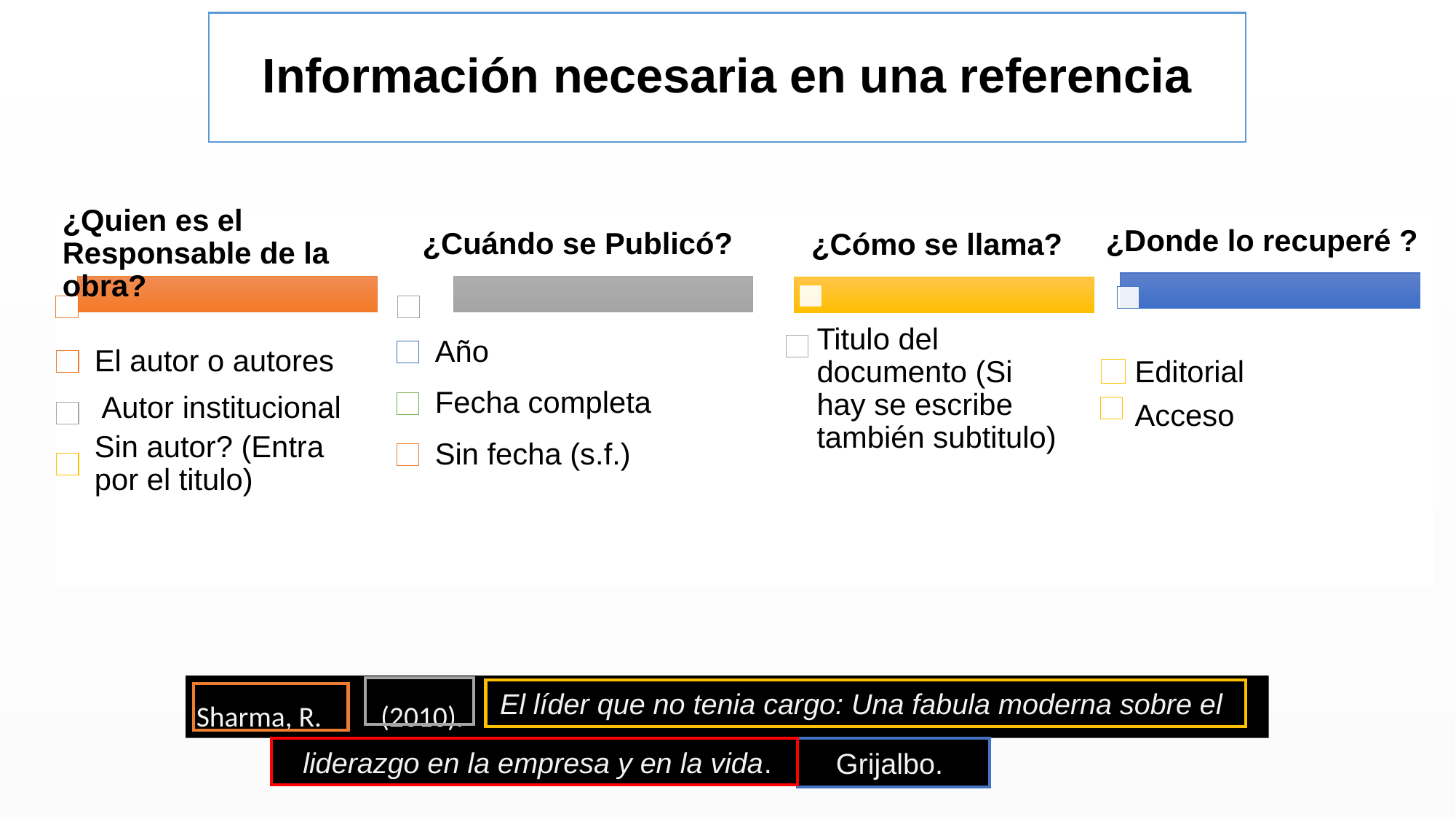

# Información necesaria en una referencia
¿Quien es el Responsable de la obra?
El autor o autores
Autor institucional
Sin autor? (Entra por el titulo)
¿Cuándo se Publicó?
Año
Fecha completa
Sin fecha (s.f.)
¿Cómo se llama?
Titulo del documento (Si hay se escribe también subtitulo)
¿Donde lo recuperé ?
Editorial
Acceso

Sharma, R.         (2010).

El líder que no tenia cargo: Una fabula moderna sobre el

Grijalbo.
 liderazgo en la empresa y en la vida.